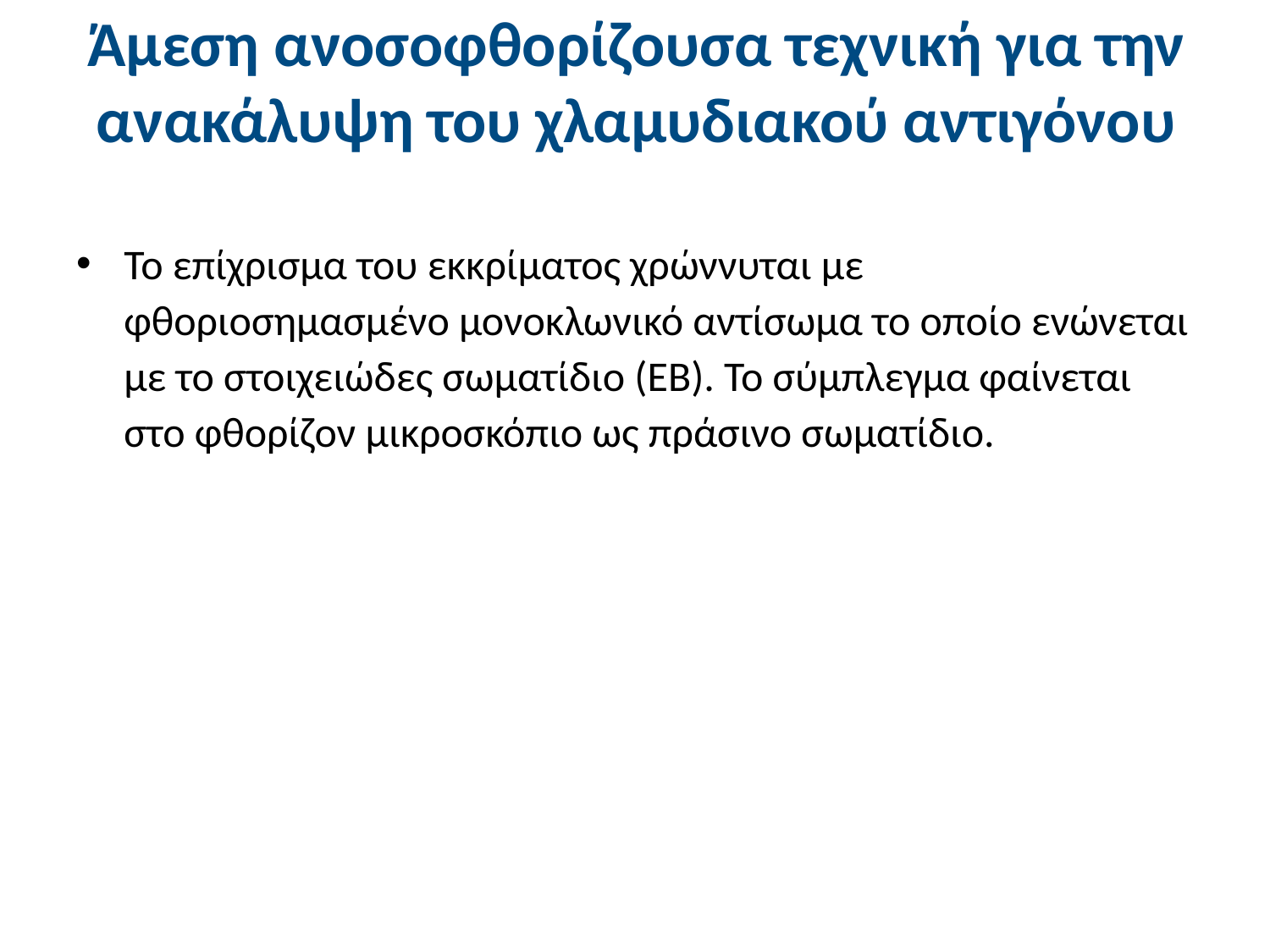

# Άμεση ανοσοφθορίζουσα τεχνική για την ανακάλυψη του χλαμυδιακού αντιγόνου
Το επίχρισμα του εκκρίματος χρώννυται με φθοριοσημασμένο μονοκλωνικό αντίσωμα το οποίο ενώνεται με το στοιχειώδες σωματίδιο (ΕΒ). Το σύμπλεγμα φαίνεται στο φθορίζον μικροσκόπιο ως πράσινο σωματίδιο.